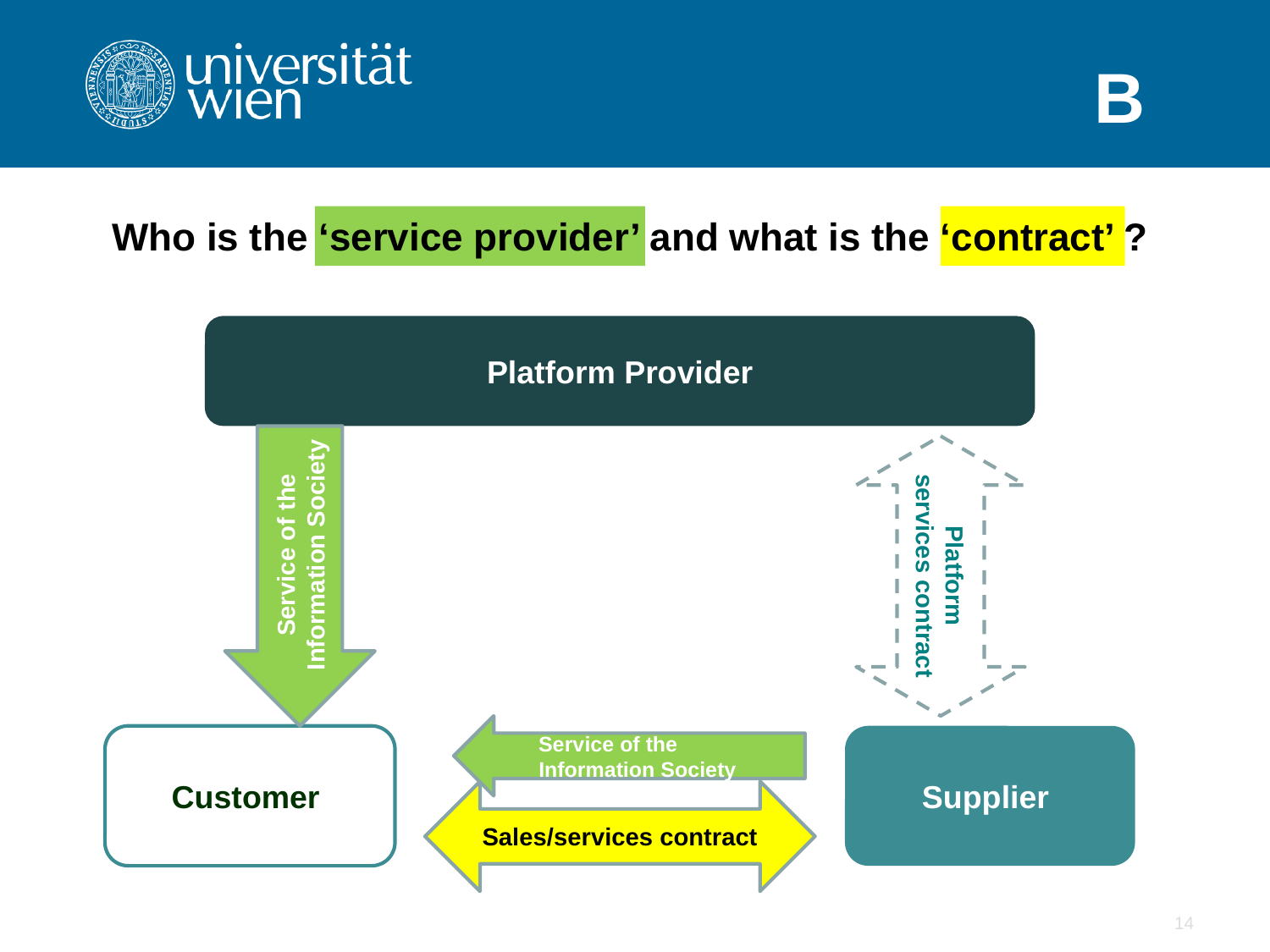

B
Who is the ‘service provider’ and what is the ‘contract’ ?

Platform Provider
Platform services contract
Service of the Information Society
Service of the            Information Society
Customer
Supplier
Sales/services contract
14